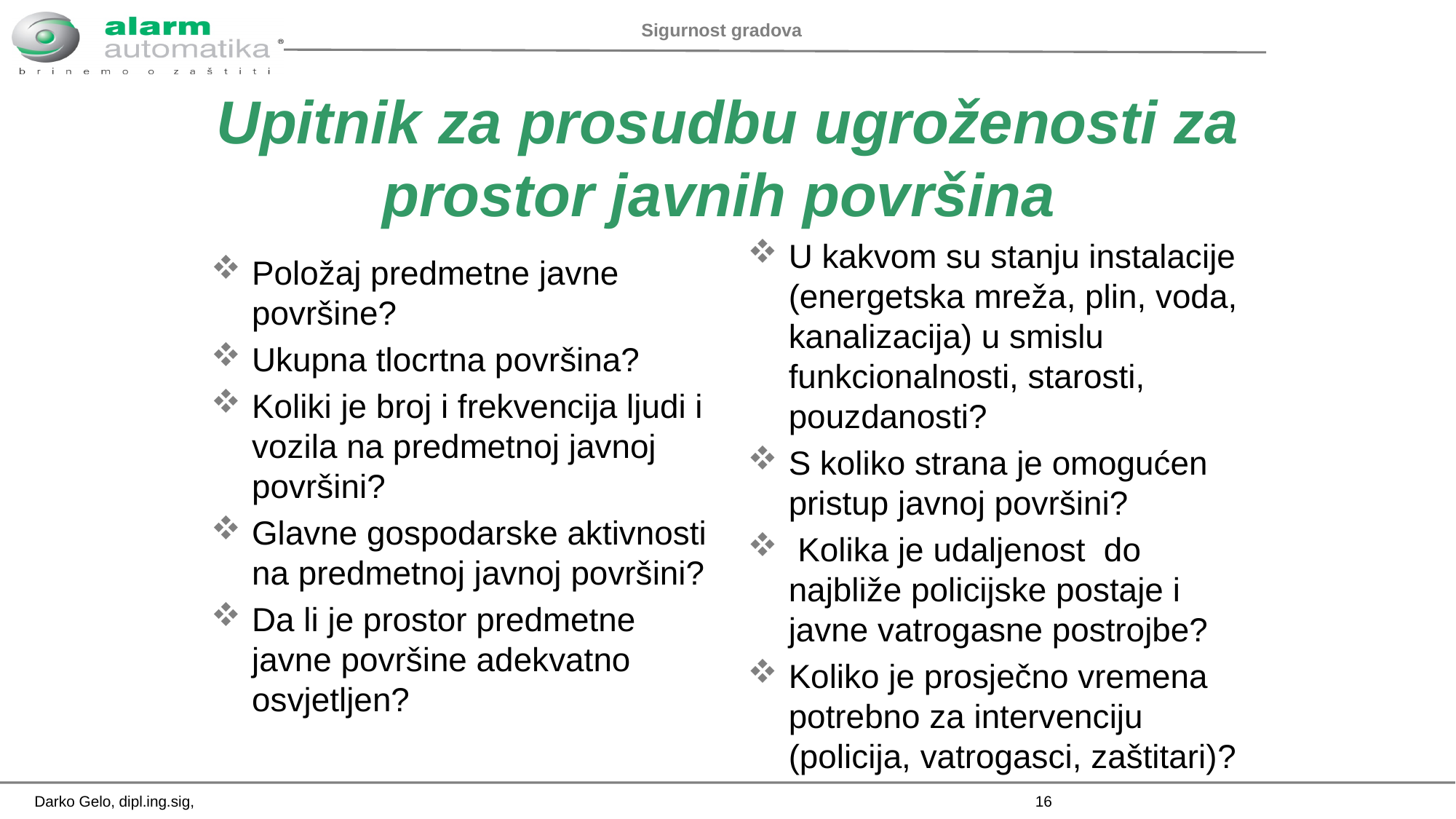

# Upitnik za prosudbu ugroženosti za prostor javnih površina
U kakvom su stanju instalacije (energetska mreža, plin, voda, kanalizacija) u smislu funkcionalnosti, starosti, pouzdanosti?
S koliko strana je omogućen pristup javnoj površini?
 Kolika je udaljenost  do najbliže policijske postaje i javne vatrogasne postrojbe?
Koliko je prosječno vremena potrebno za intervenciju (policija, vatrogasci, zaštitari)?

Položaj predmetne javne površine?
Ukupna tlocrtna površina?
Koliki je broj i frekvencija ljudi i vozila na predmetnoj javnoj površini?
Glavne gospodarske aktivnosti na predmetnoj javnoj površini?
Da li je prostor predmetne javne površine adekvatno osvjetljen?